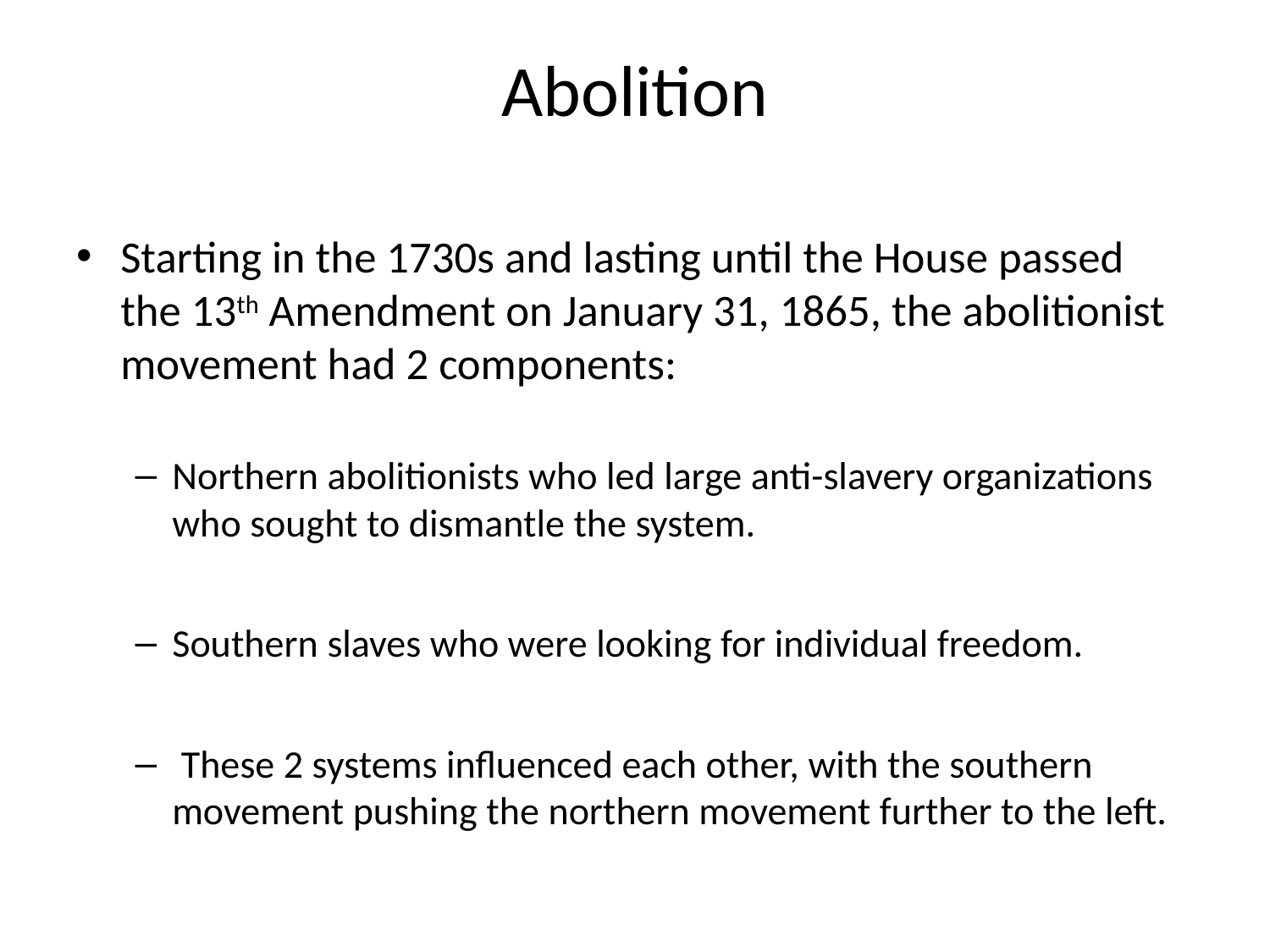

# Abolition
Starting in the 1730s and lasting until the House passed the 13th Amendment on January 31, 1865, the abolitionist movement had 2 components:

Northern abolitionists who led large anti-slavery organizations who sought to dismantle the system.

Southern slaves who were looking for individual freedom.

 These 2 systems influenced each other, with the southern movement pushing the northern movement further to the left.